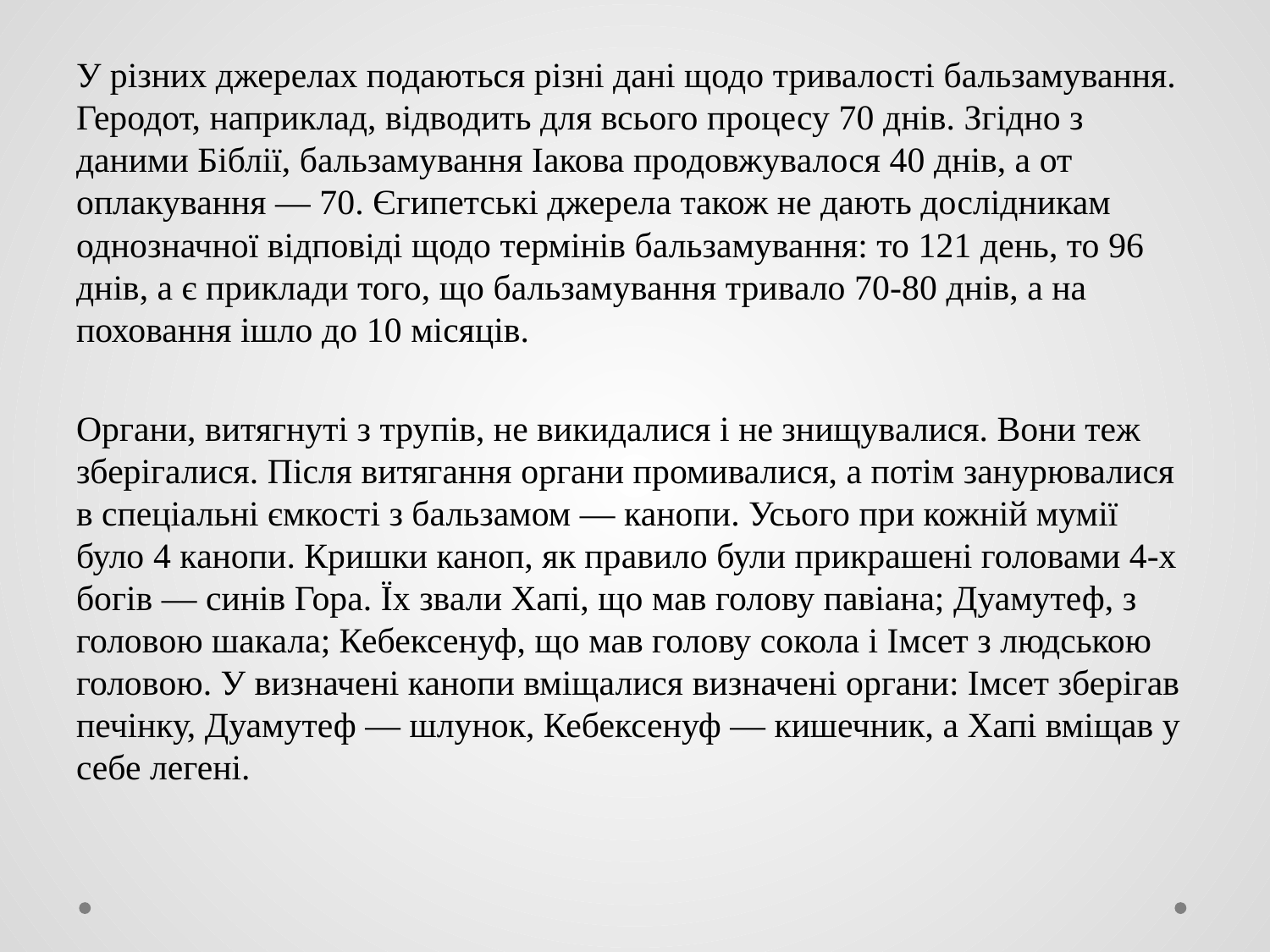

У різних джерелах подаються різні дані щодо тривалості бальзамування. Геродот, наприклад, відводить для всього процесу 70 днів. Згідно з даними Біблії, бальзамування Іакова продовжувалося 40 днів, а от оплакування — 70. Єгипетські джерела також не дають дослідникам однозначної відповіді щодо термінів бальзамування: то 121 день, то 96 днів, а є приклади того, що бальзамування тривало 70-80 днів, а на поховання ішло до 10 місяців.

Органи, витягнуті з трупів, не викидалися і не знищувалися. Вони теж зберігалися. Після витягання органи промивалися, а потім занурювалися в спеціальні ємкості з бальзамом — канопи. Усього при кожній мумії було 4 канопи. Кришки каноп, як правило були прикрашені головами 4-х богів — синів Гора. Їх звали Хапі, що мав голову павіана; Дуамутеф, з головою шакала; Кебексенуф, що мав голову сокола і Імсет з людською головою. У визначені канопи вміщалися визначені органи: Імсет зберігав печінку, Дуамутеф — шлунок, Кебексенуф — кишечник, а Хапі вміщав у себе легені.